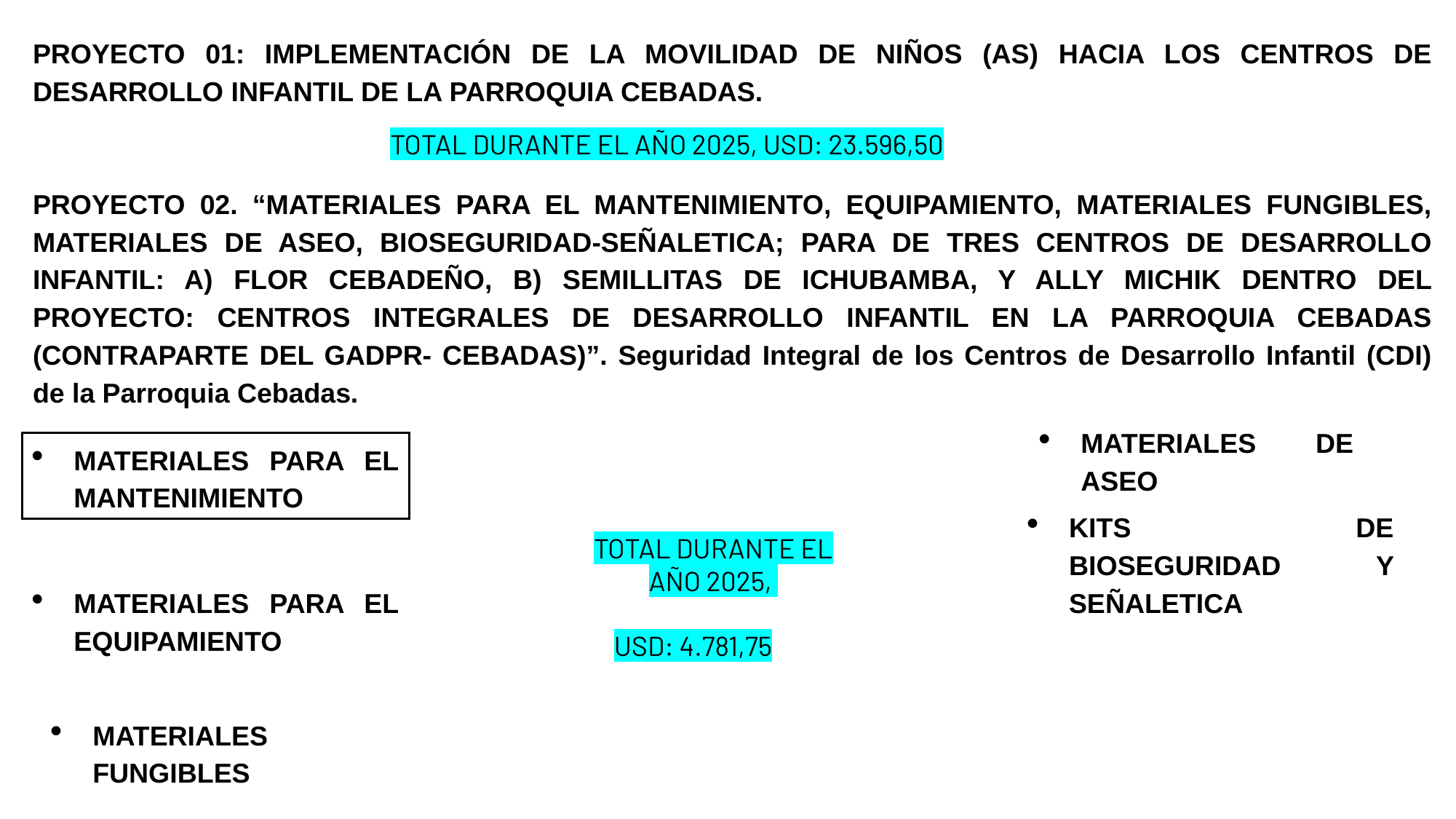

PROYECTO 01: IMPLEMENTACIÓN DE LA MOVILIDAD DE NIÑOS (AS) HACIA LOS CENTROS DE DESARROLLO INFANTIL DE LA PARROQUIA CEBADAS.
TOTAL DURANTE EL AÑO 2025, USD: 23.596,50
PROYECTO 02. “MATERIALES PARA EL MANTENIMIENTO, EQUIPAMIENTO, MATERIALES FUNGIBLES, MATERIALES DE ASEO, BIOSEGURIDAD-SEÑALETICA; PARA DE TRES CENTROS DE DESARROLLO INFANTIL: A) FLOR CEBADEÑO, B) SEMILLITAS DE ICHUBAMBA, Y ALLY MICHIK DENTRO DEL PROYECTO: CENTROS INTEGRALES DE DESARROLLO INFANTIL EN LA PARROQUIA CEBADAS (CONTRAPARTE DEL GADPR- CEBADAS)”. Seguridad Integral de los Centros de Desarrollo Infantil (CDI) de la Parroquia Cebadas.
MATERIALES DE ASEO
MATERIALES PARA EL MANTENIMIENTO
KITS DE BIOSEGURIDAD Y SEÑALETICA
TOTAL DURANTE EL AÑO 2025,
MATERIALES PARA EL EQUIPAMIENTO
USD: 4.781,75
MATERIALES FUNGIBLES